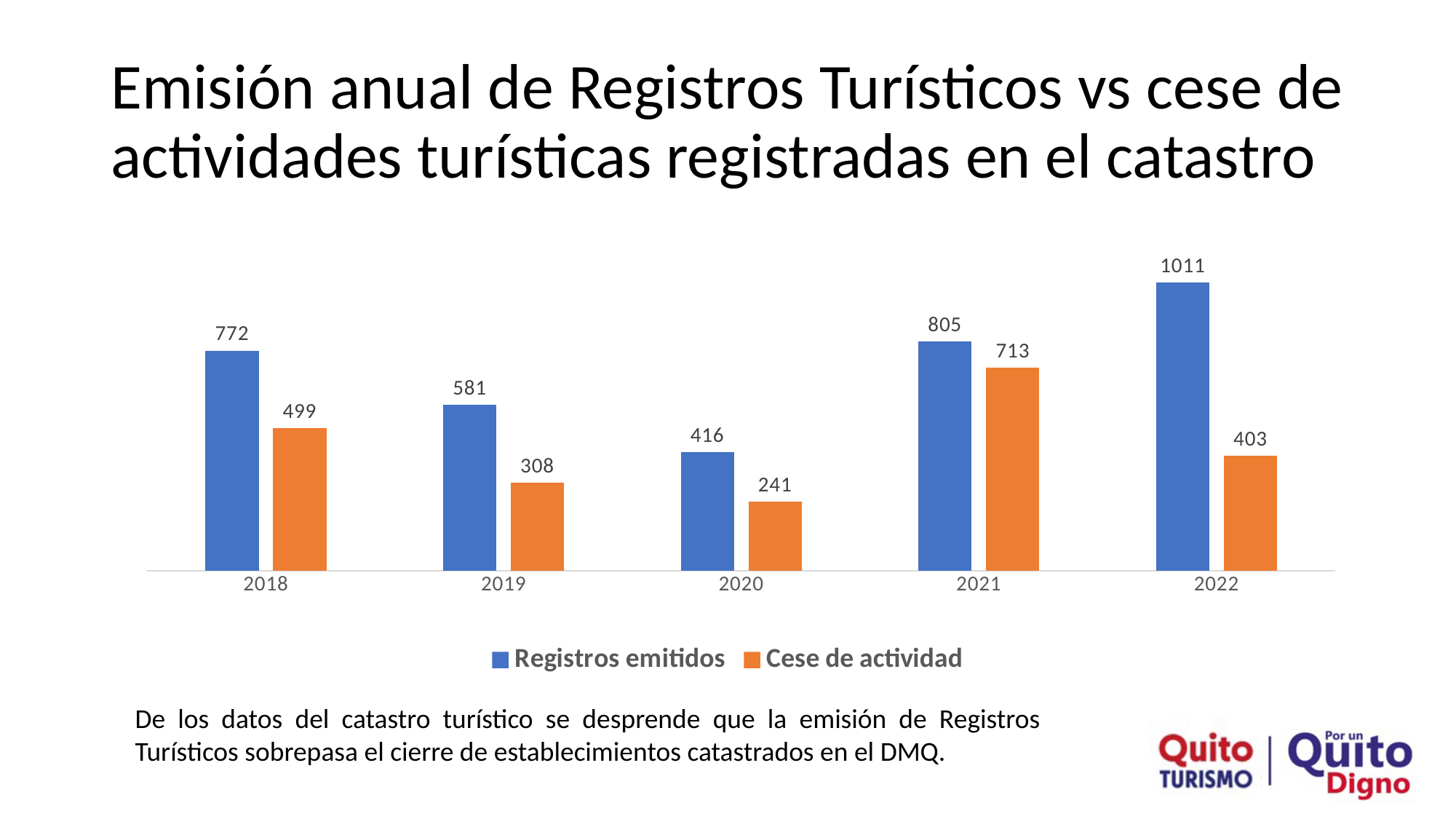

# Emisión anual de Registros Turísticos vs cese de actividades turísticas registradas en el catastro

### Chart

| Category | Registros emitidos | Cese de actividad |
|---|---|---|
| 2018 | 772.0 | 499.0 |
| 2019 | 581.0 | 308.0 |
| 2020 | 416.0 | 241.0 |
| 2021 | 805.0 | 713.0 |
| 2022 | 1011.0 | 403.0 |
De los datos del catastro turístico se desprende que la emisión de Registros Turísticos sobrepasa el cierre de establecimientos catastrados en el DMQ.